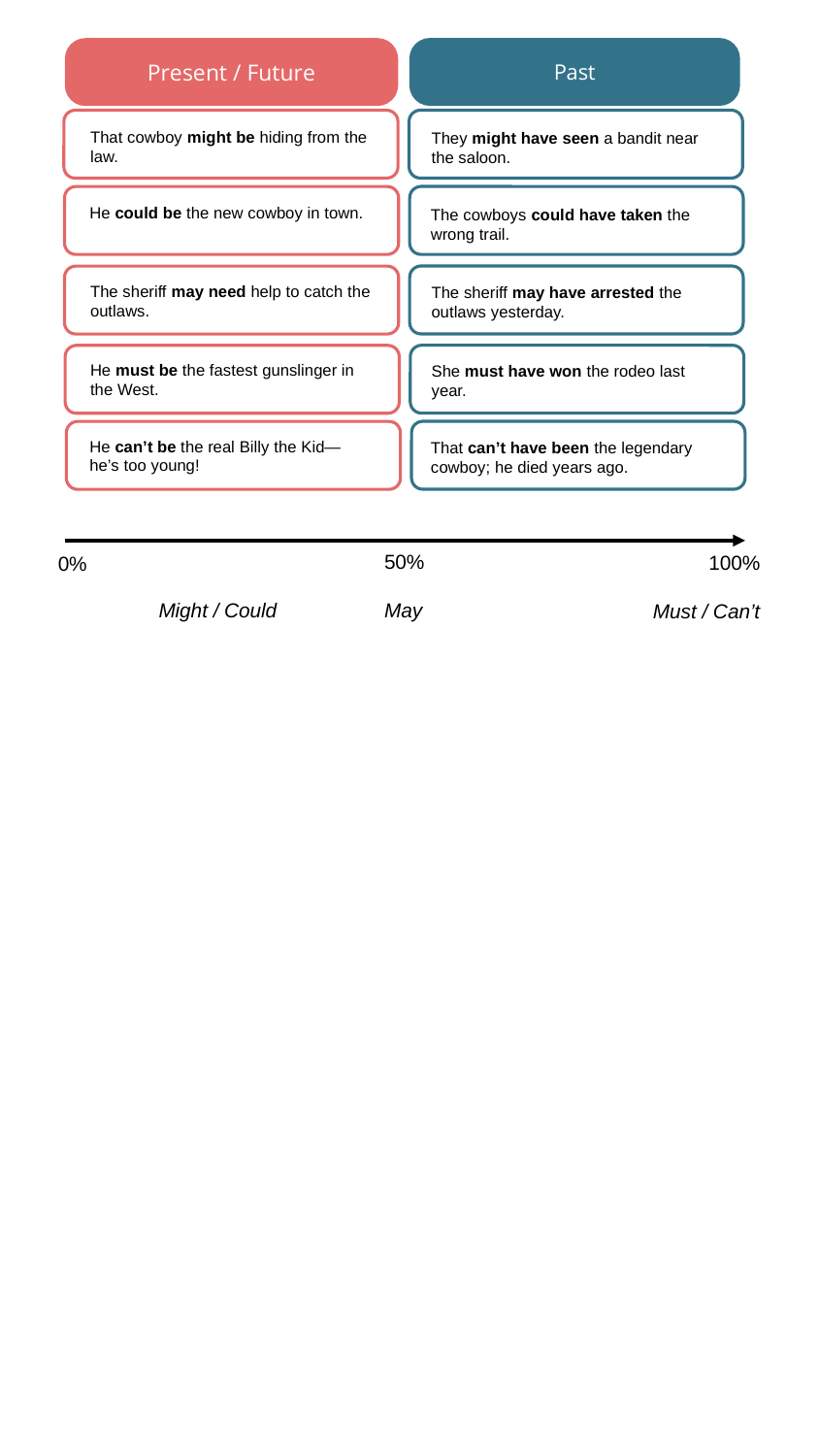

Past
Present / Future

That cowboy might be hiding from the law.
They might have seen a bandit near the saloon.

He could be the new cowboy in town.
The cowboys could have taken the wrong trail.

The sheriff may need help to catch the outlaws.
The sheriff may have arrested the outlaws yesterday.

He must be the fastest gunslinger in the West.
She must have won the rodeo last year.

He can’t be the real Billy the Kid—he’s too young!
That can’t have been the legendary cowboy; he died years ago.
50%

May

Might / Could
100%

Must / Can’t
0%